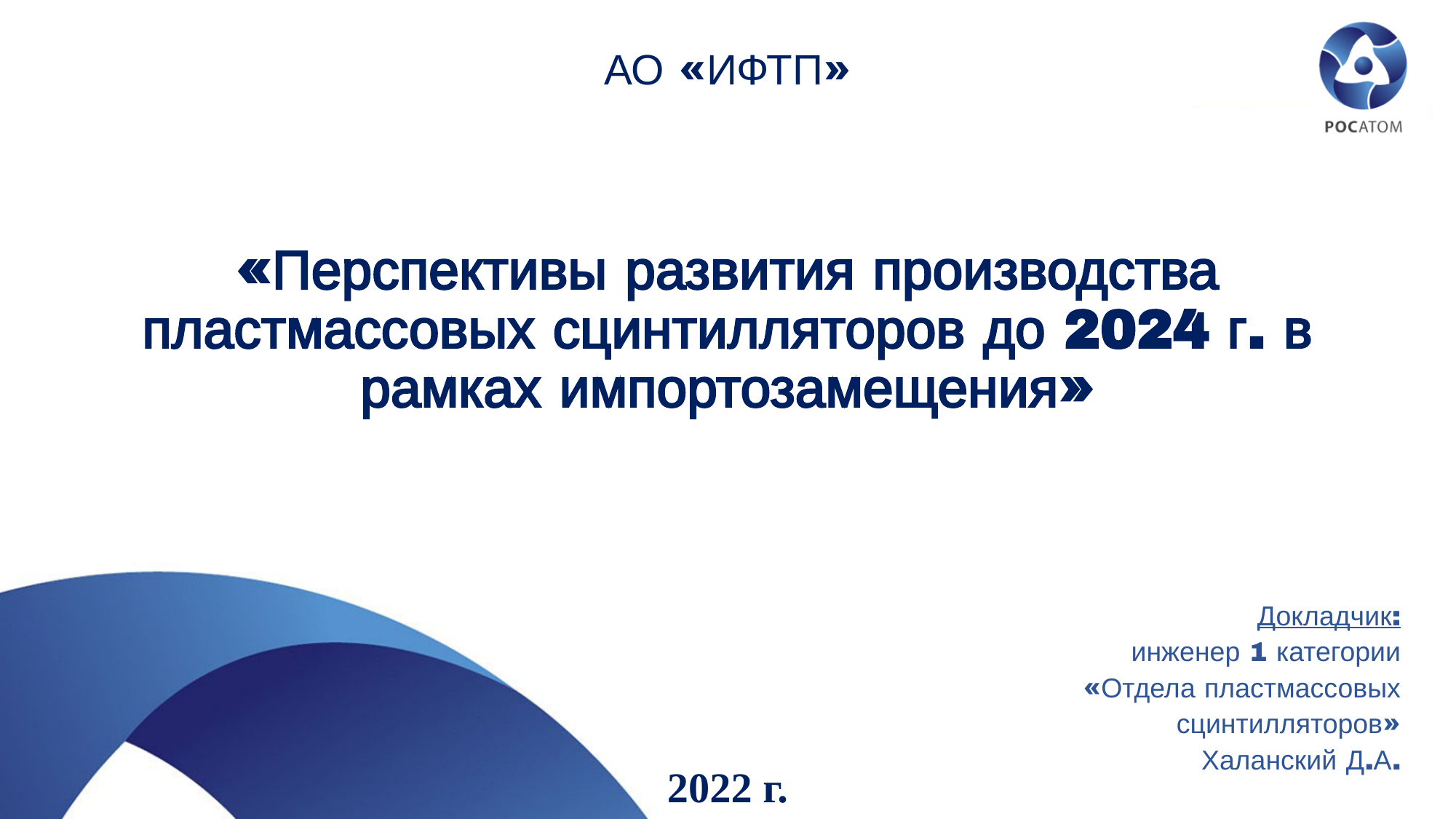

АО «ИФТП»
# «Перспективы развития производства пластмассовых сцинтилляторов до 2024 г. в рамках импортозамещения»
Докладчик:
инженер 1 категории
«Отдела пластмассовых сцинтилляторов»
Халанский Д.А.
2022 г.